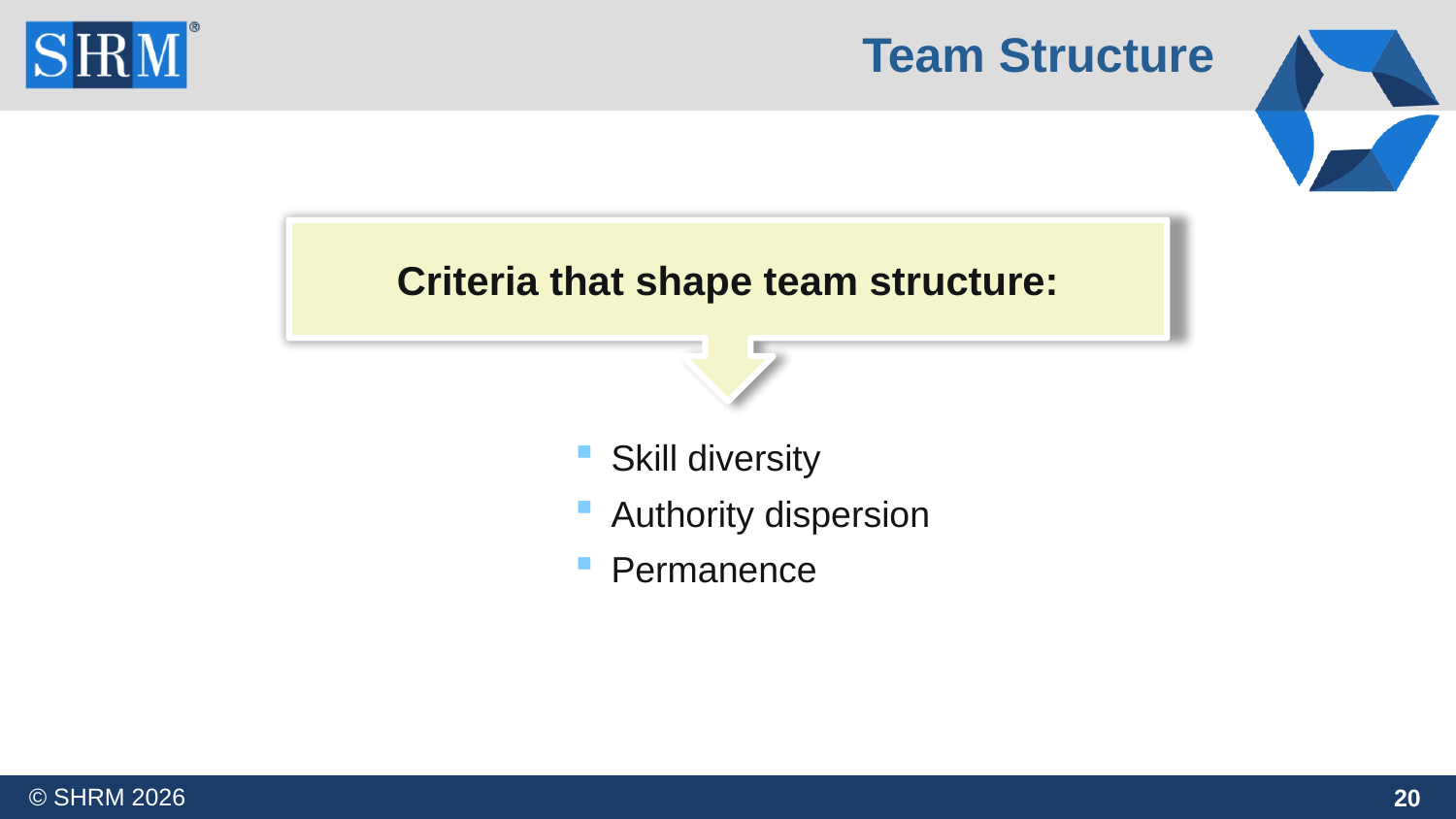

Team Structure
Criteria that shape team structure:
Skill diversity
Authority dispersion
Permanence